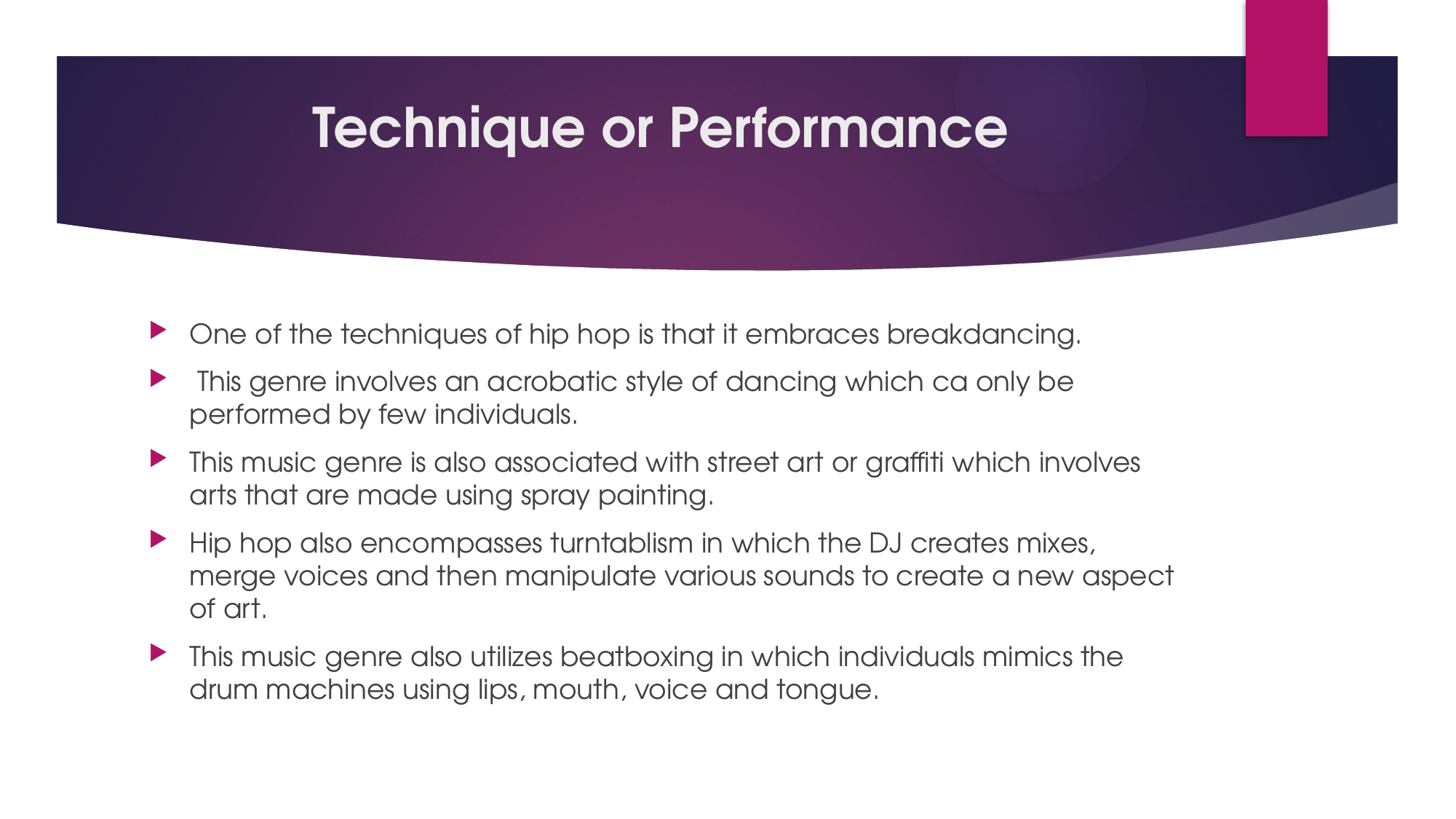

# Technique or Performance
One of the techniques of hip hop is that it embraces breakdancing.
 This genre involves an acrobatic style of dancing which ca only be performed by few individuals.
This music genre is also associated with street art or graffiti which involves arts that are made using spray painting.
Hip hop also encompasses turntablism in which the DJ creates mixes, merge voices and then manipulate various sounds to create a new aspect of art.
This music genre also utilizes beatboxing in which individuals mimics the drum machines using lips, mouth, voice and tongue.